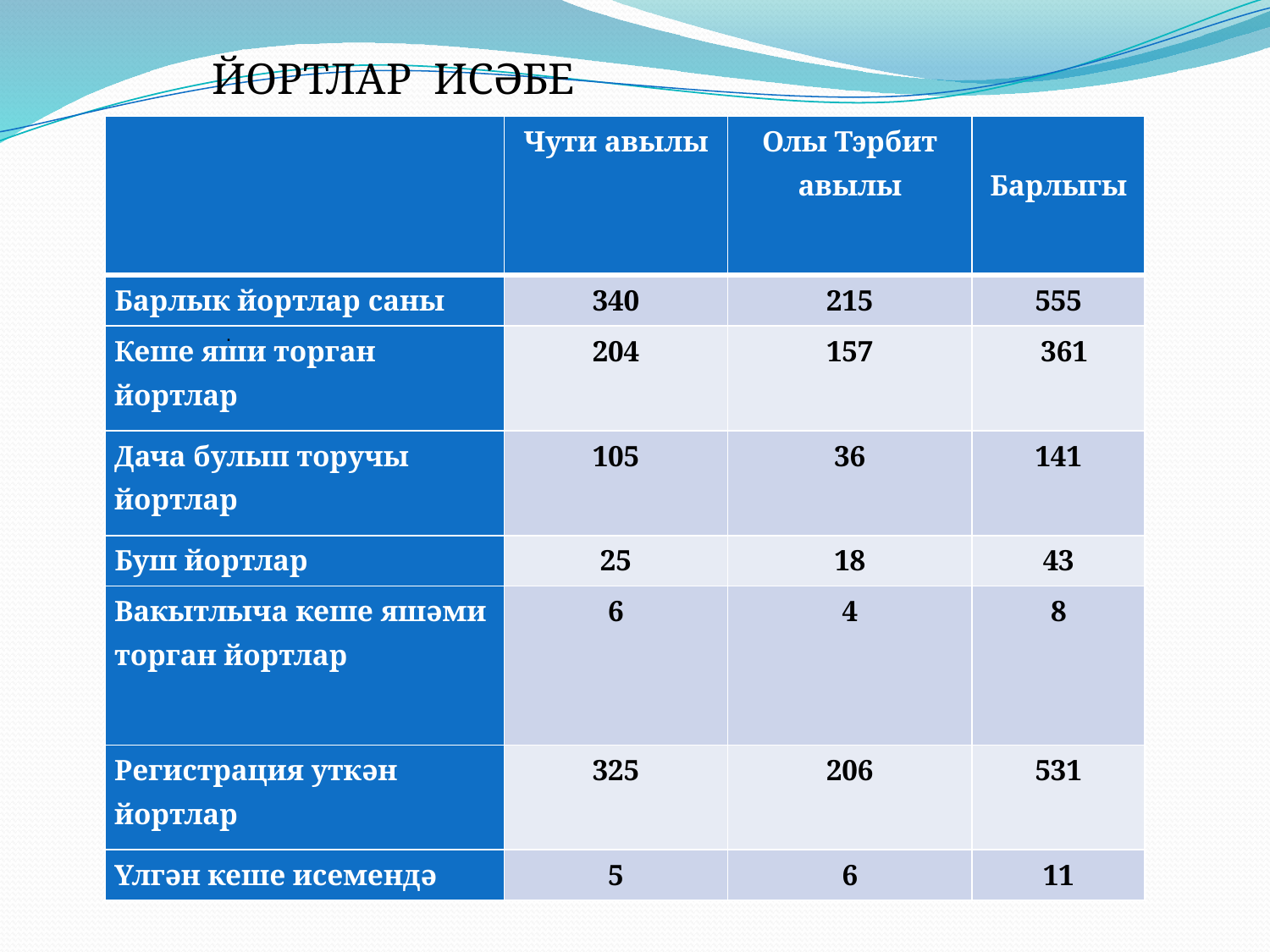

ЙОРТЛАР  ИСӘБЕ
|  | Чути авылы | Олы Тэрбит авылы | Барлыгы |
| --- | --- | --- | --- |
| Барлык йортлар саны | 340 | 215 | 555 |
| Кеше яши торган йортлар | 204 | 157 | 361 |
| Дача булып торучы йортлар | 105 | 36 | 141 |
| Буш йортлар | 25 | 18 | 43 |
| Вакытлыча кеше яшәми торган йортлар | 6 | 4 | 8 |
| Регистрация уткән йортлар | 325 | 206 | 531 |
| Үлгән кеше исемендә | 5 | 6 | 11 |
.